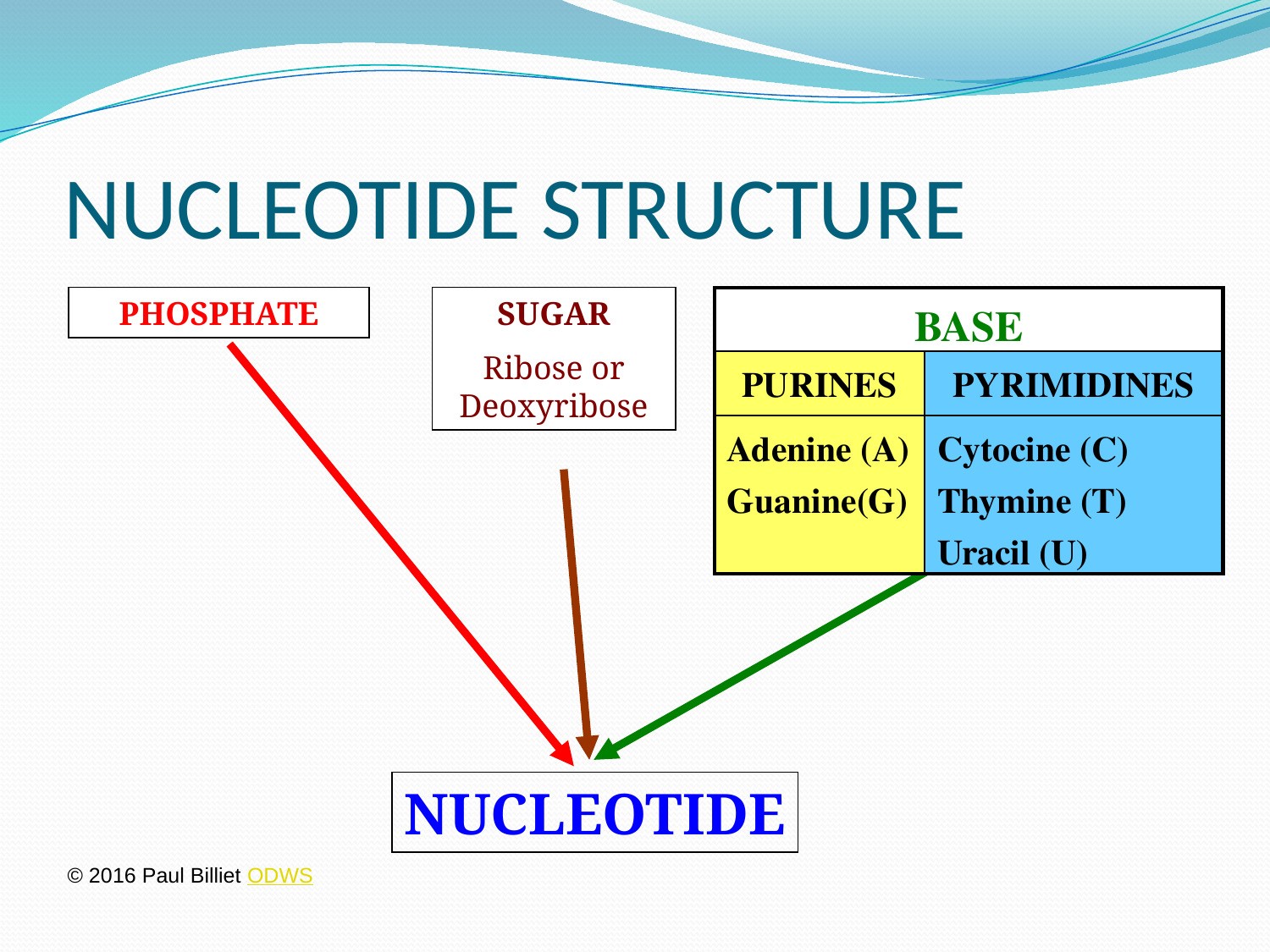

# NUCLEOTIDE STRUCTURE
PHOSPHATE

SUGAR
Ribose or Deoxyribose

| BASE |  |
| --- | --- |
| PURINES | PYRIMIDINES |
| Adenine (A) Guanine(G) | Cytocine (C) Thymine (T) Uracil (U) |

NUCLEOTIDE
© 2016 Paul Billiet ODWS